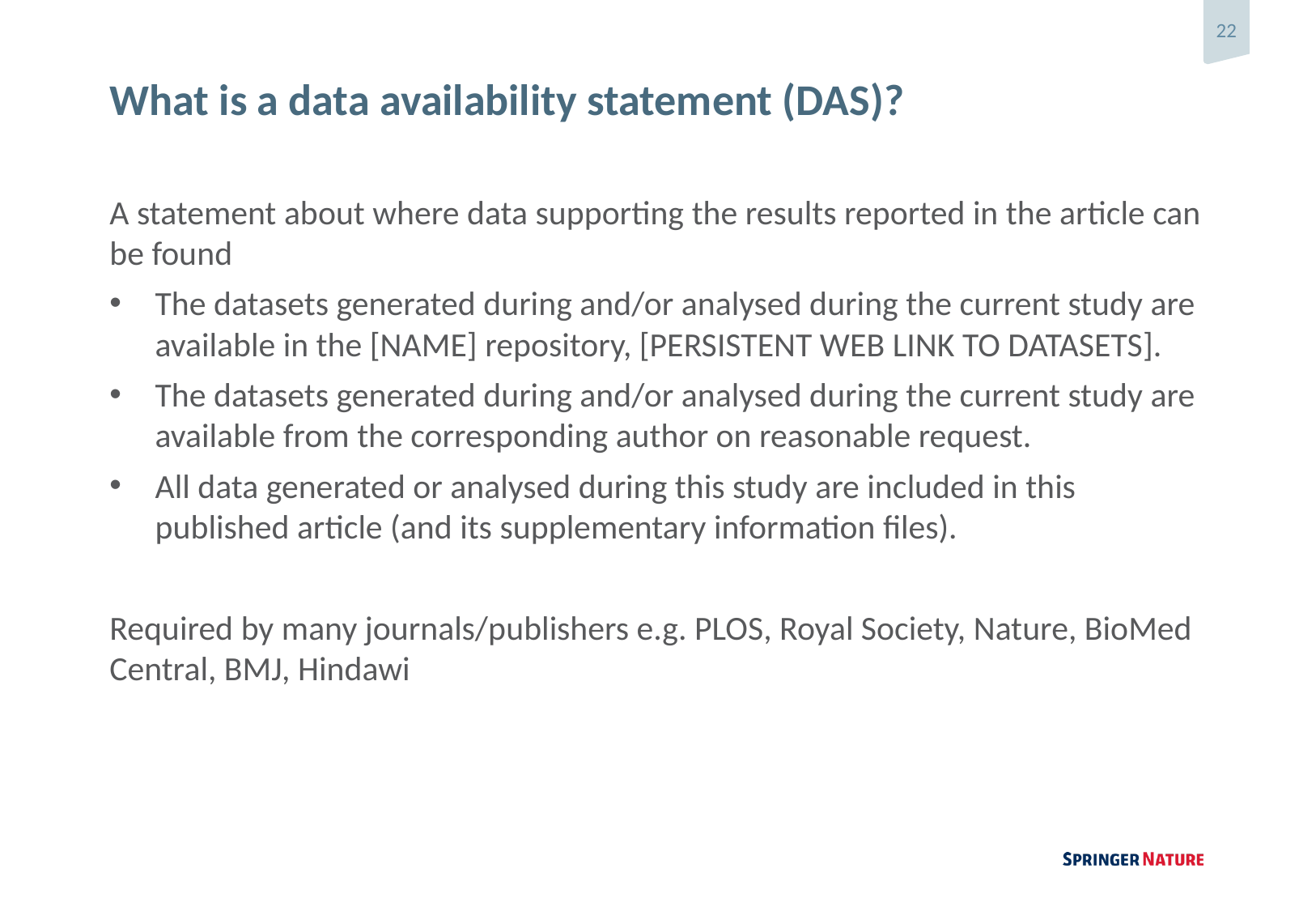

# What is a data availability statement (DAS)?
A statement about where data supporting the results reported in the article can be found
The datasets generated during and/or analysed during the current study are available in the [NAME] repository, [PERSISTENT WEB LINK TO DATASETS].
The datasets generated during and/or analysed during the current study are available from the corresponding author on reasonable request.
All data generated or analysed during this study are included in this published article (and its supplementary information files).

Required by many journals/publishers e.g. PLOS, Royal Society, Nature, BioMed Central, BMJ, Hindawi